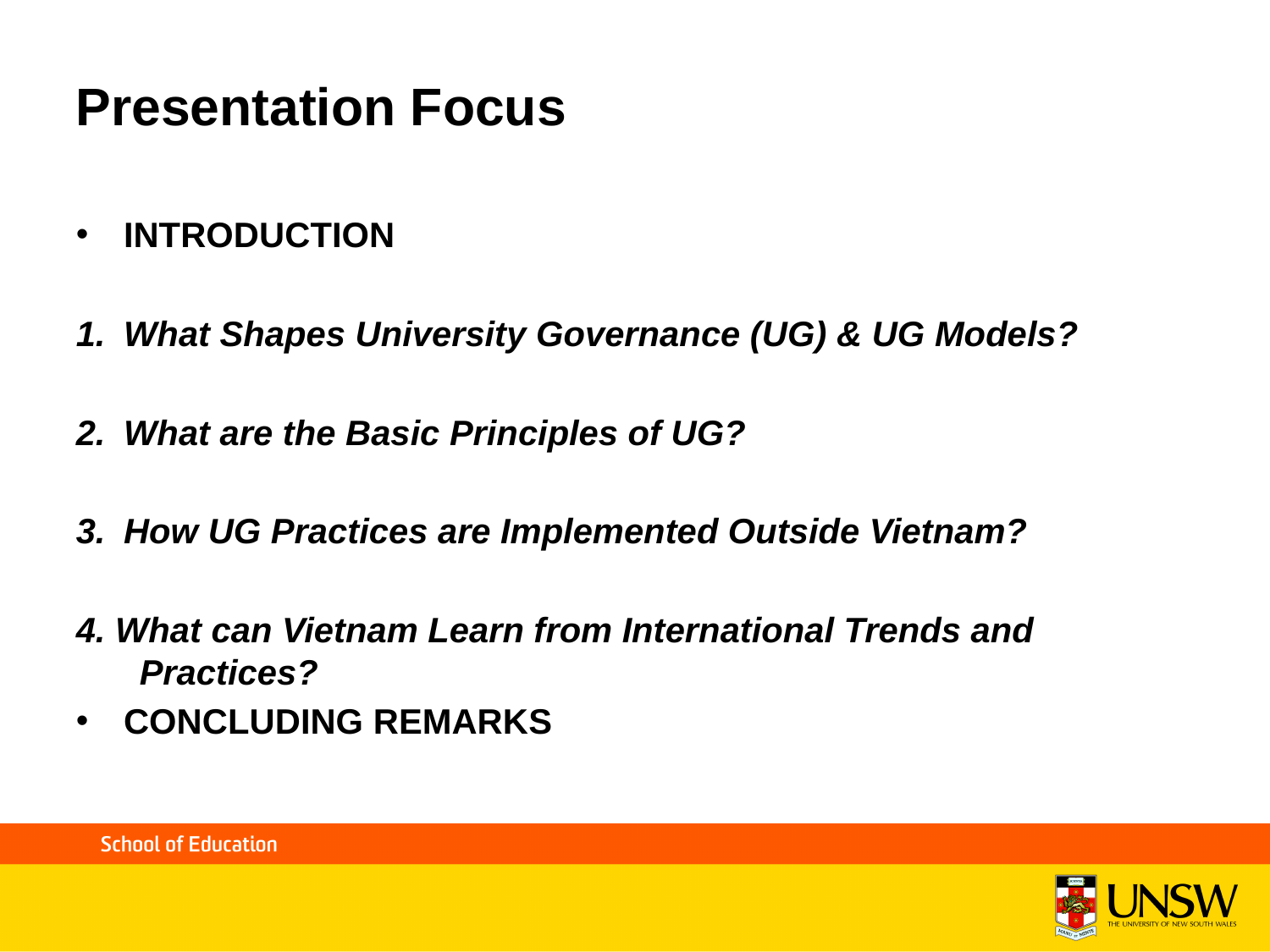

# Presentation Focus
INTRODUCTION

What Shapes University Governance (UG) & UG Models?

What are the Basic Principles of UG?

How UG Practices are Implemented Outside Vietnam?

4. What can Vietnam Learn from International Trends and Practices?
CONCLUDING REMARKS